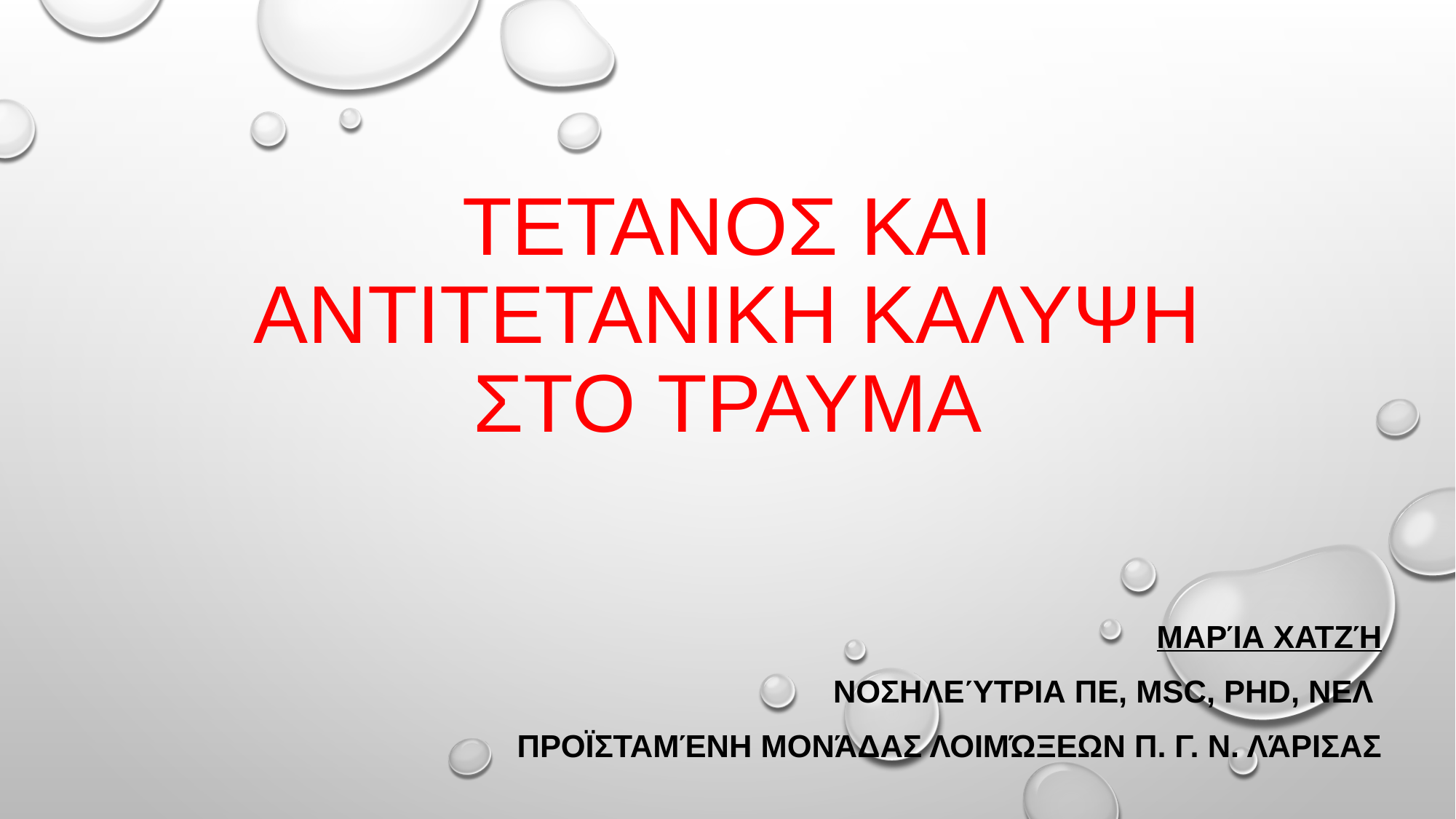

# ΤΕΤΑΝΟΣ ΚΑΙ ΑΝΤΙΤΕΤΑΝΙΚΗ ΚΑΛΥΨΗ ΣΤΟ ΤΡΑΥΜΑ
Μαρία Χατζή
Νοσηλεύτρια ΠΕ, MSc, PhD, ΝΕΛ
Προϊσταμένη Μονάδας Λοιμώξεων Π. Γ. Ν. Λάρισας